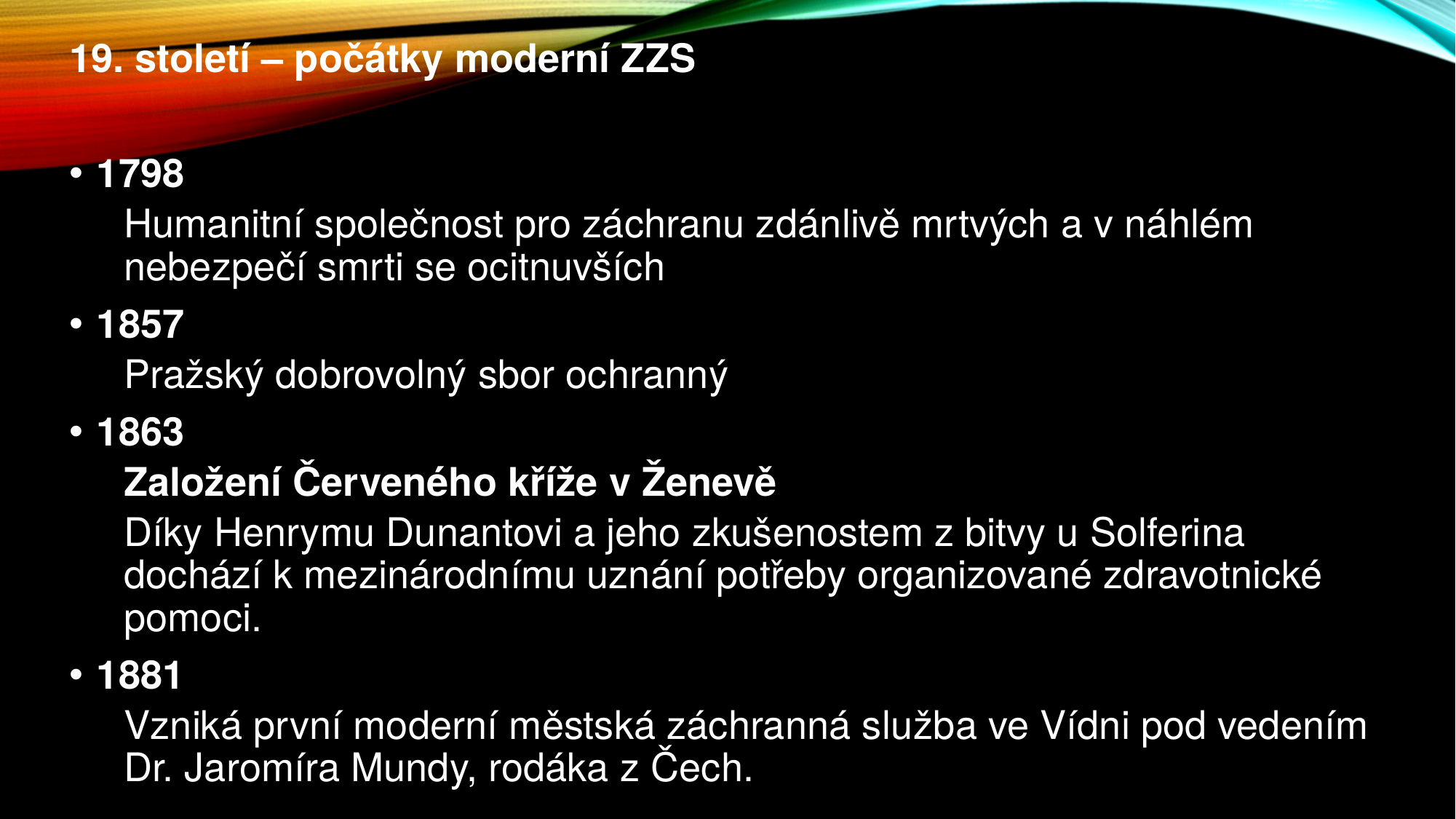

19. století – počátky moderní ZZS

1798
Humanitní společnost pro záchranu zdánlivě mrtvých a v náhlém nebezpečí smrti se ocitnuvších
1857
Pražský dobrovolný sbor ochranný
1863
Založení Červeného kříže v Ženevě
Díky Henrymu Dunantovi a jeho zkušenostem z bitvy u Solferina dochází k mezinárodnímu uznání potřeby organizované zdravotnické pomoci.
1881
Vzniká první moderní městská záchranná služba ve Vídni pod vedením Dr. Jaromíra Mundy, rodáka z Čech.